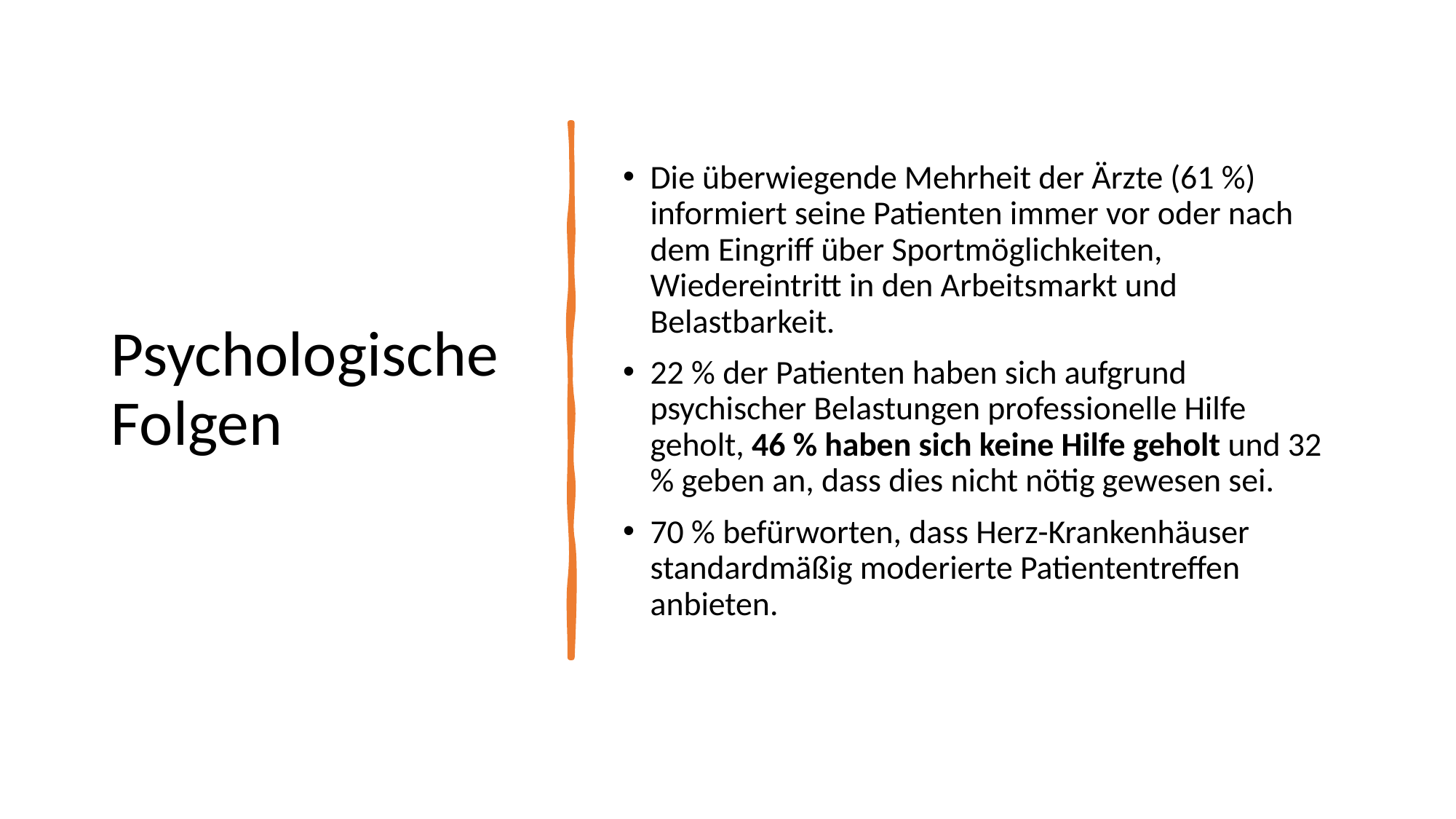

# Psychologische Folgen
Die überwiegende Mehrheit der Ärzte (61 %) informiert seine Patienten immer vor oder nach dem Eingriff über Sportmöglichkeiten, Wiedereintritt in den Arbeitsmarkt und Belastbarkeit.
22 % der Patienten haben sich aufgrund psychischer Belastungen professionelle Hilfe geholt, 46 % haben sich keine Hilfe geholt und 32 % geben an, dass dies nicht nötig gewesen sei.
70 % befürworten, dass Herz-Krankenhäuser standardmäßig moderierte Patiententreffen anbieten.